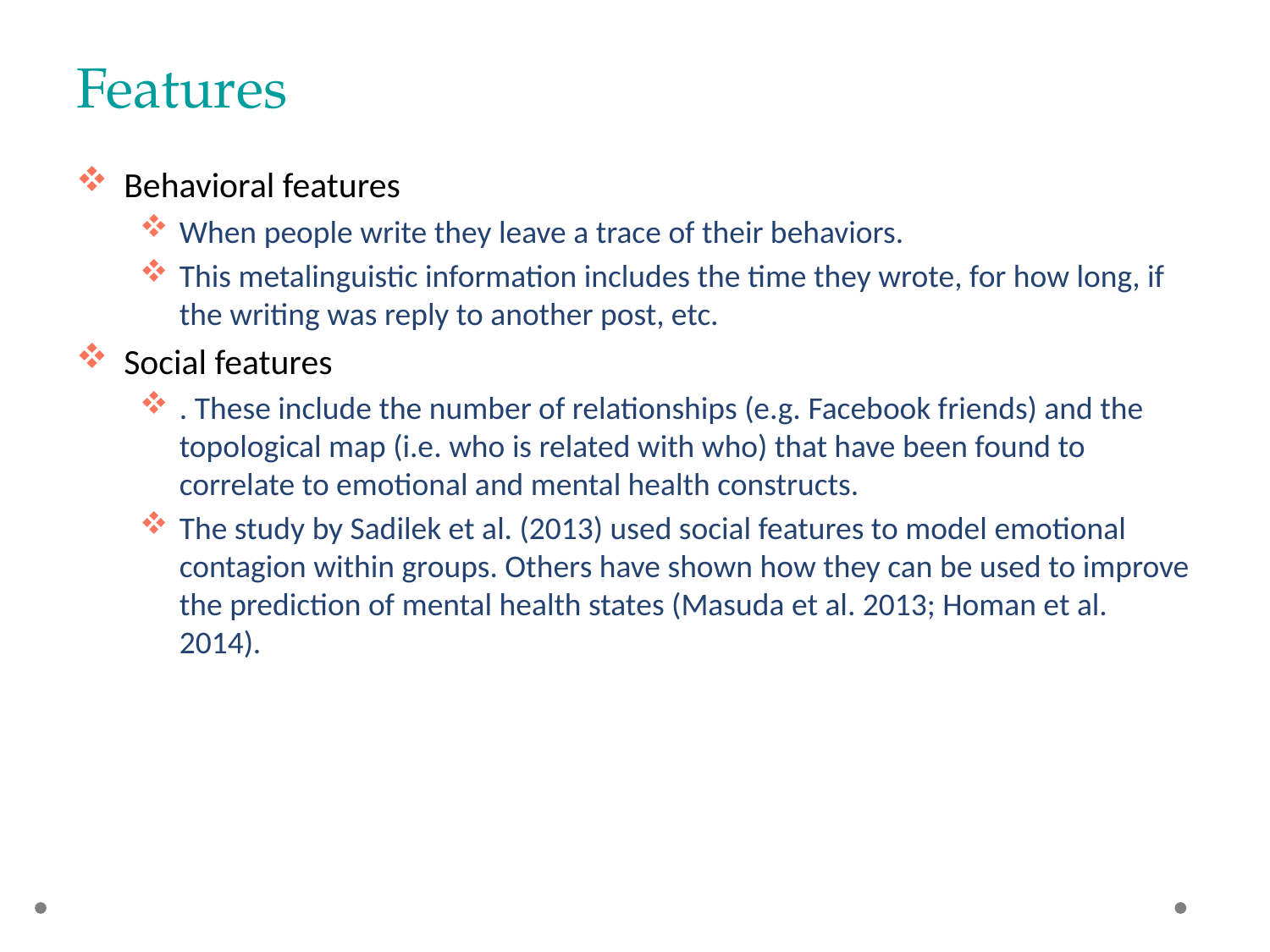

# Features
Behavioral features
When people write they leave a trace of their behaviors.
This metalinguistic information includes the time they wrote, for how long, if the writing was reply to another post, etc.
Social features
. These include the number of relationships (e.g. Facebook friends) and the topological map (i.e. who is related with who) that have been found to correlate to emotional and mental health constructs.
The study by Sadilek et al. (2013) used social features to model emotional contagion within groups. Others have shown how they can be used to improve the prediction of mental health states (Masuda et al. 2013; Homan et al. 2014).